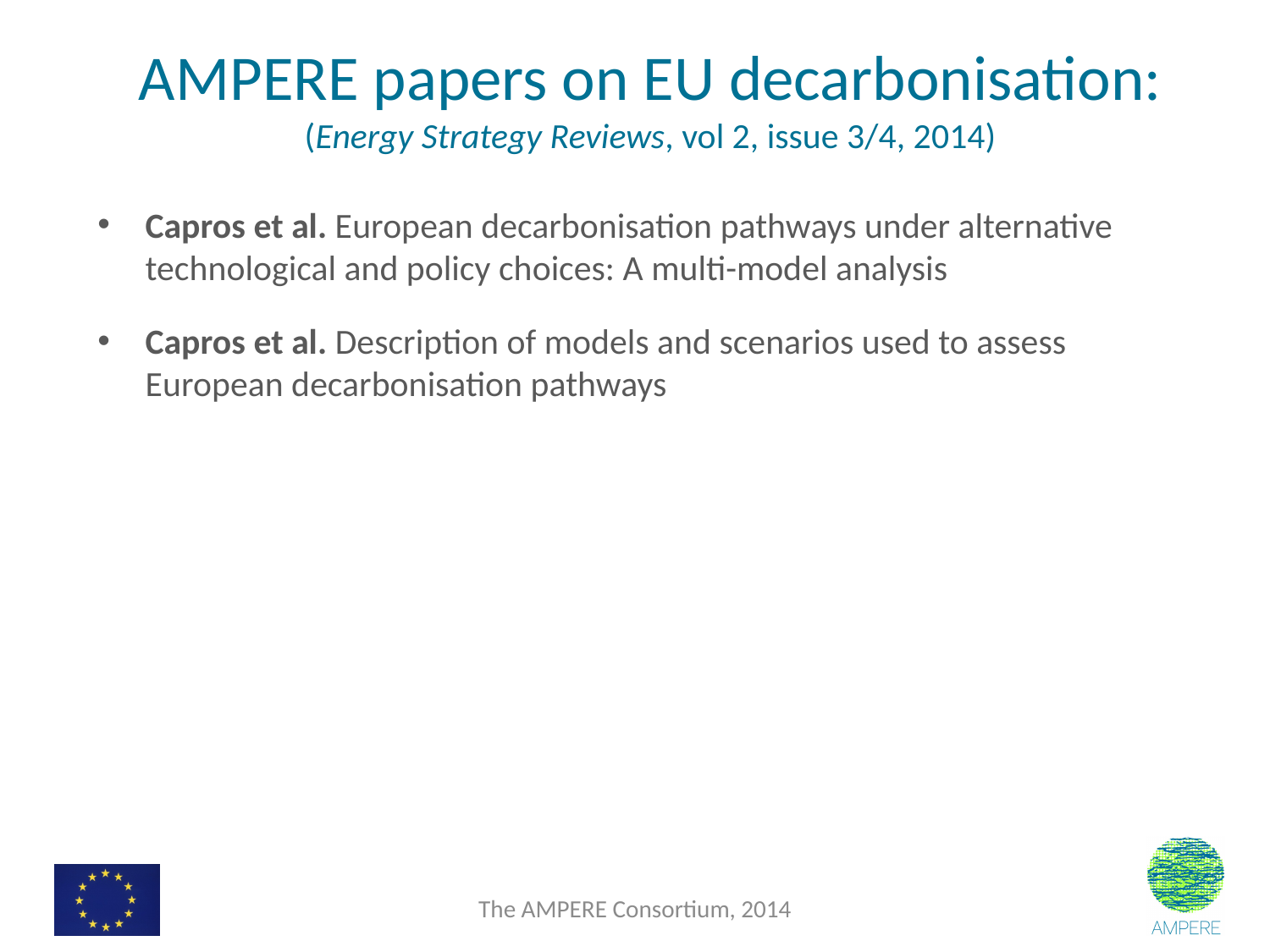

# AMPERE papers on EU decarbonisation: (Energy Strategy Reviews, vol 2, issue 3/4, 2014)
Capros et al. European decarbonisation pathways under alternative technological and policy choices: A multi-model analysis
Capros et al. Description of models and scenarios used to assess European decarbonisation pathways
The AMPERE Consortium, 2014